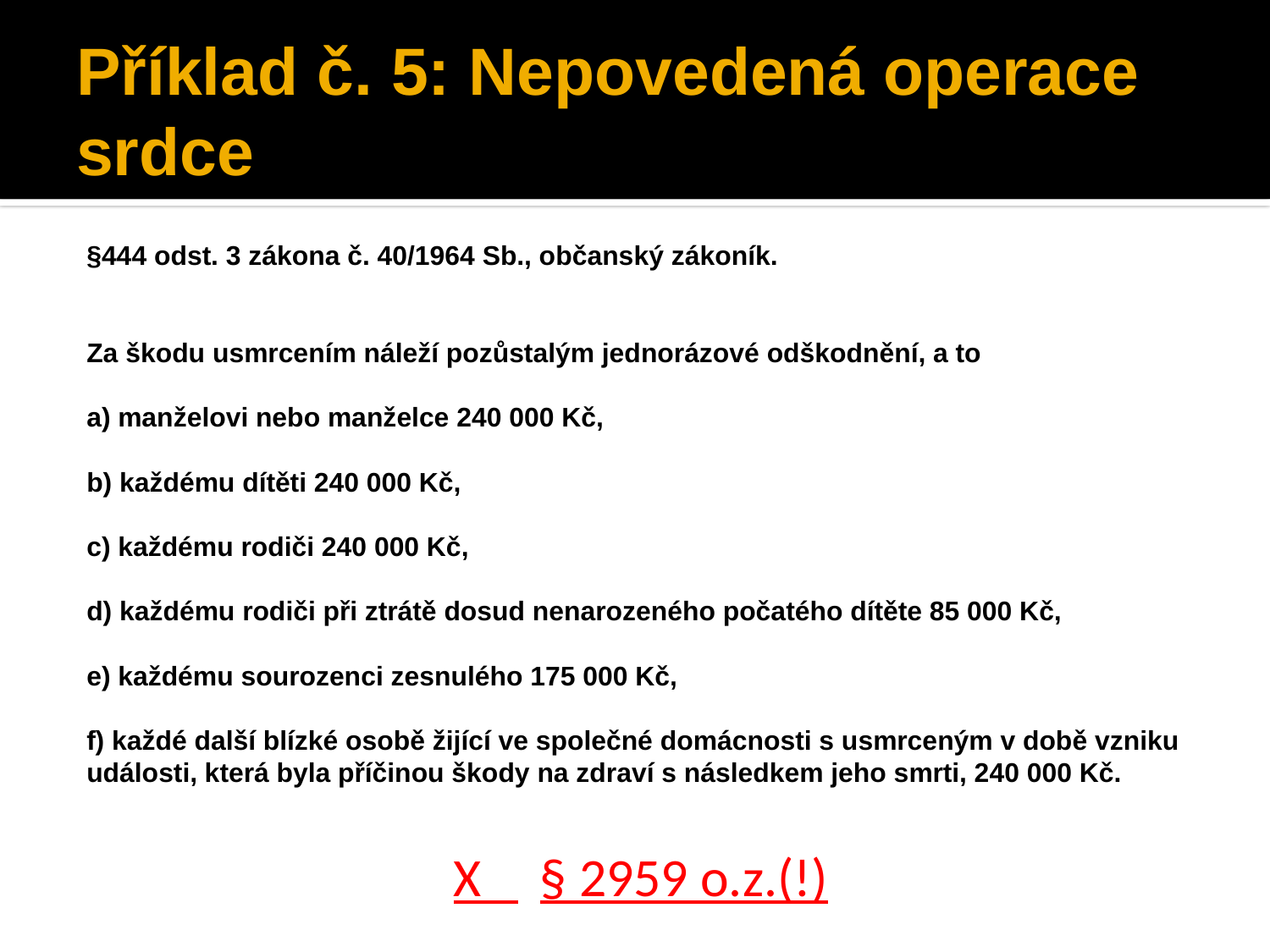

# Příklad č. 5: Nepovedená operace srdce
§444 odst. 3 zákona č. 40/1964 Sb., občanský zákoník.

Za škodu usmrcením náleží pozůstalým jednorázové odškodnění, a to

a) manželovi nebo manželce 240 000 Kč,

b) každému dítěti 240 000 Kč,

c) každému rodiči 240 000 Kč,

d) každému rodiči při ztrátě dosud nenarozeného počatého dítěte 85 000 Kč,

e) každému sourozenci zesnulého 175 000 Kč,

f) každé další blízké osobě žijící ve společné domácnosti s usmrceným v době vzniku události, která byla příčinou škody na zdraví s následkem jeho smrti, 240 000 Kč.

X   	§ 2959 o.z.(!)